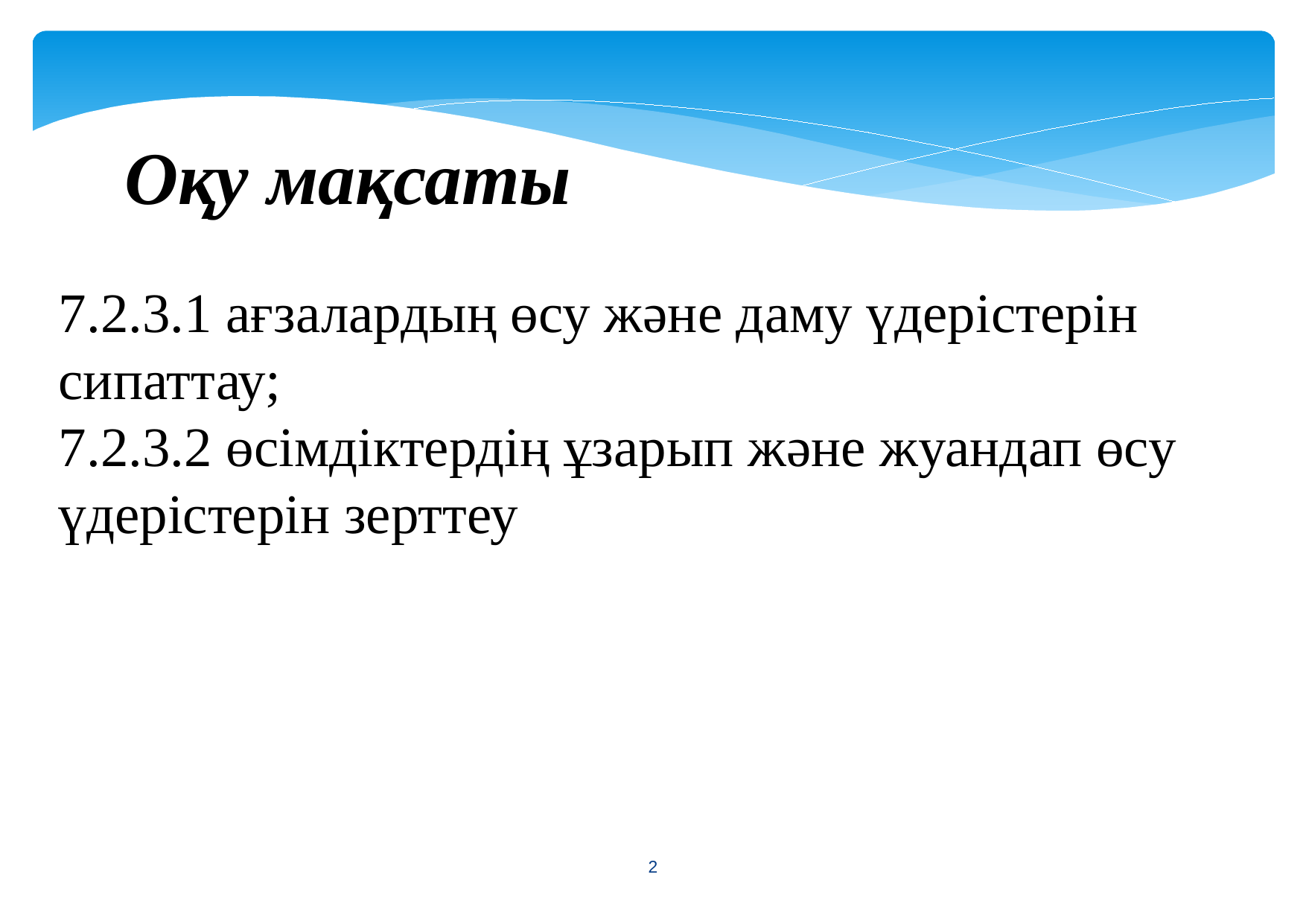

Оқу мақсаты
7.2.3.1 ағзалардың өсу және даму үдерістерін сипаттау;
7.2.3.2 өсімдіктердің ұзарып және жуандап өсу үдерістерін зерттеу
2